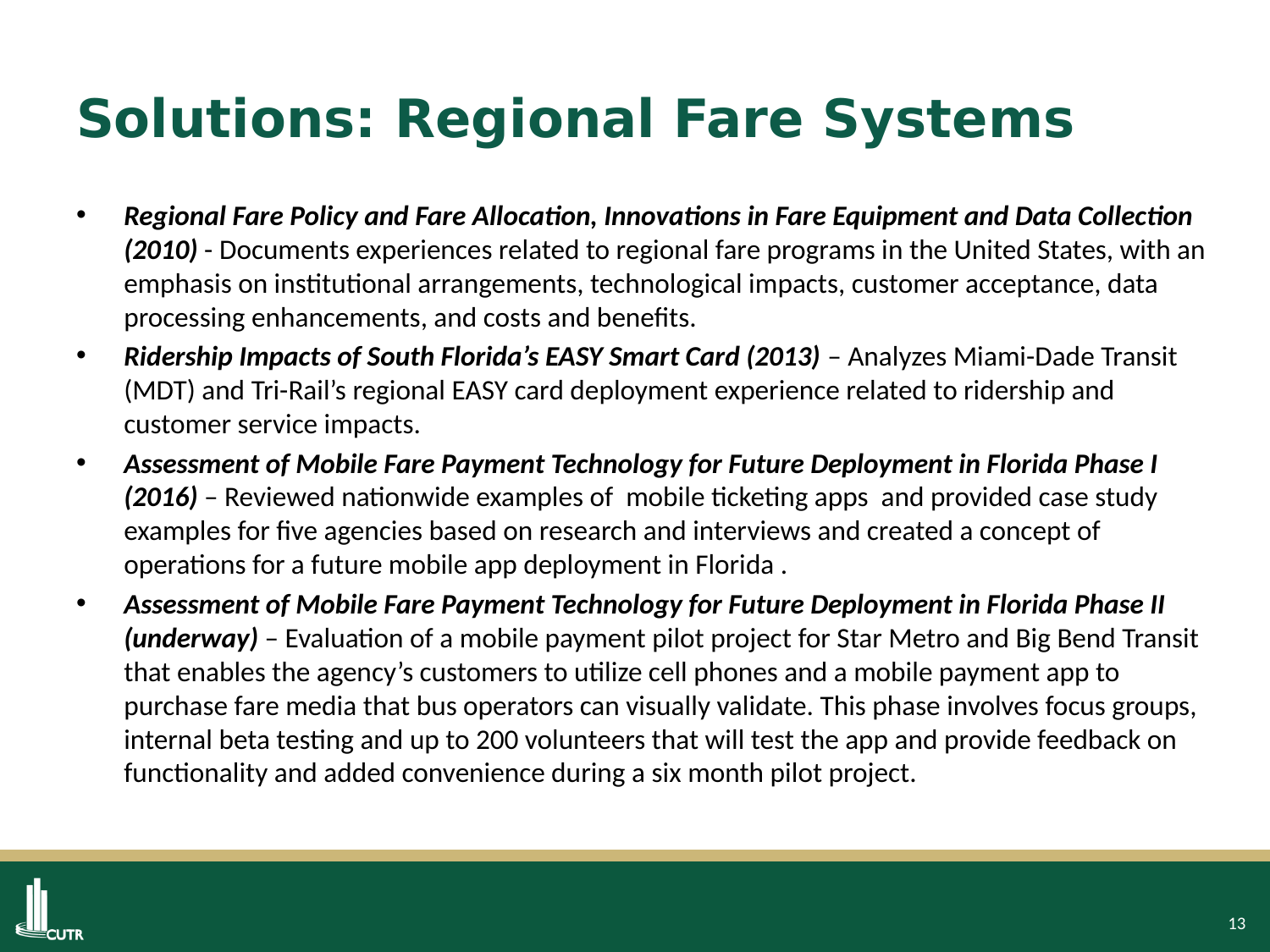

# Solutions: Regional Fare Systems

Regional Fare Policy and Fare Allocation, Innovations in Fare Equipment and Data Collection (2010) - Documents experiences related to regional fare programs in the United States, with an emphasis on institutional arrangements, technological impacts, customer acceptance, data processing enhancements, and costs and benefits.
Ridership Impacts of South Florida’s EASY Smart Card (2013) – Analyzes Miami-Dade Transit (MDT) and Tri-Rail’s regional EASY card deployment experience related to ridership and customer service impacts.
Assessment of Mobile Fare Payment Technology for Future Deployment in Florida Phase I (2016) – Reviewed nationwide examples of  mobile ticketing apps  and provided case study examples for five agencies based on research and interviews and created a concept of operations for a future mobile app deployment in Florida .
Assessment of Mobile Fare Payment Technology for Future Deployment in Florida Phase II (underway) – Evaluation of a mobile payment pilot project for Star Metro and Big Bend Transit that enables the agency’s customers to utilize cell phones and a mobile payment app to purchase fare media that bus operators can visually validate. This phase involves focus groups, internal beta testing and up to 200 volunteers that will test the app and provide feedback on functionality and added convenience during a six month pilot project.